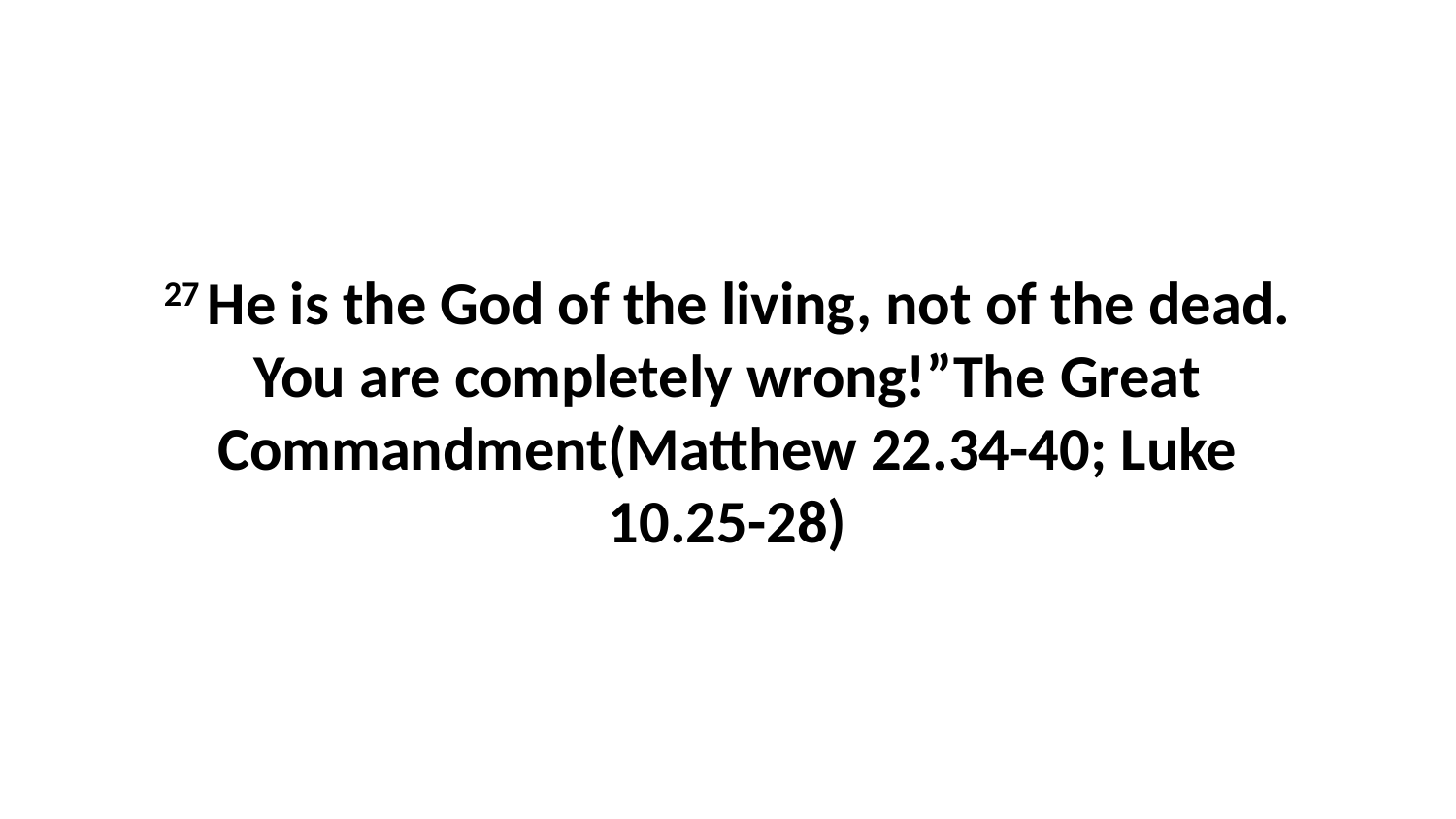

27 He is the God of the living, not of the dead. You are completely wrong!”The Great Commandment(Matthew 22.34-40; Luke 10.25-28)